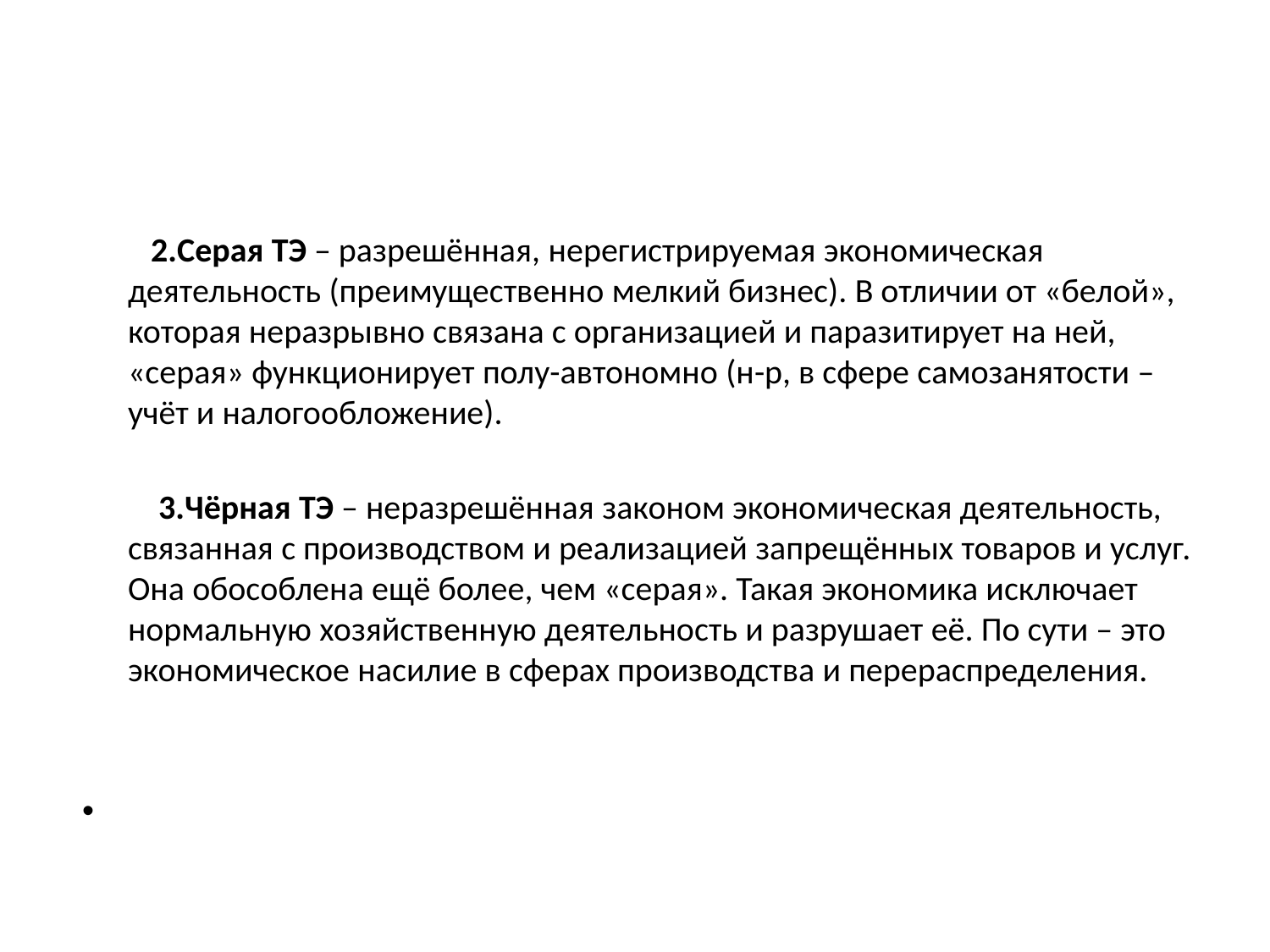

2.Серая ТЭ – разрешённая, нерегистрируемая экономическая деятельность (преимущественно мелкий бизнес). В отличии от «белой», которая неразрывно связана с организацией и паразитирует на ней, «серая» функционирует полу-автономно (н-р, в сфере самозанятости – учёт и налогообложение).

          3.Чёрная ТЭ – неразрешённая законом экономическая деятельность, связанная с производством и реализацией запрещённых товаров и услуг. Она обособлена ещё более, чем «серая». Такая экономика исключает нормальную хозяйственную деятельность и разрушает её. По сути – это экономическое насилие в сферах производства и перераспределения.